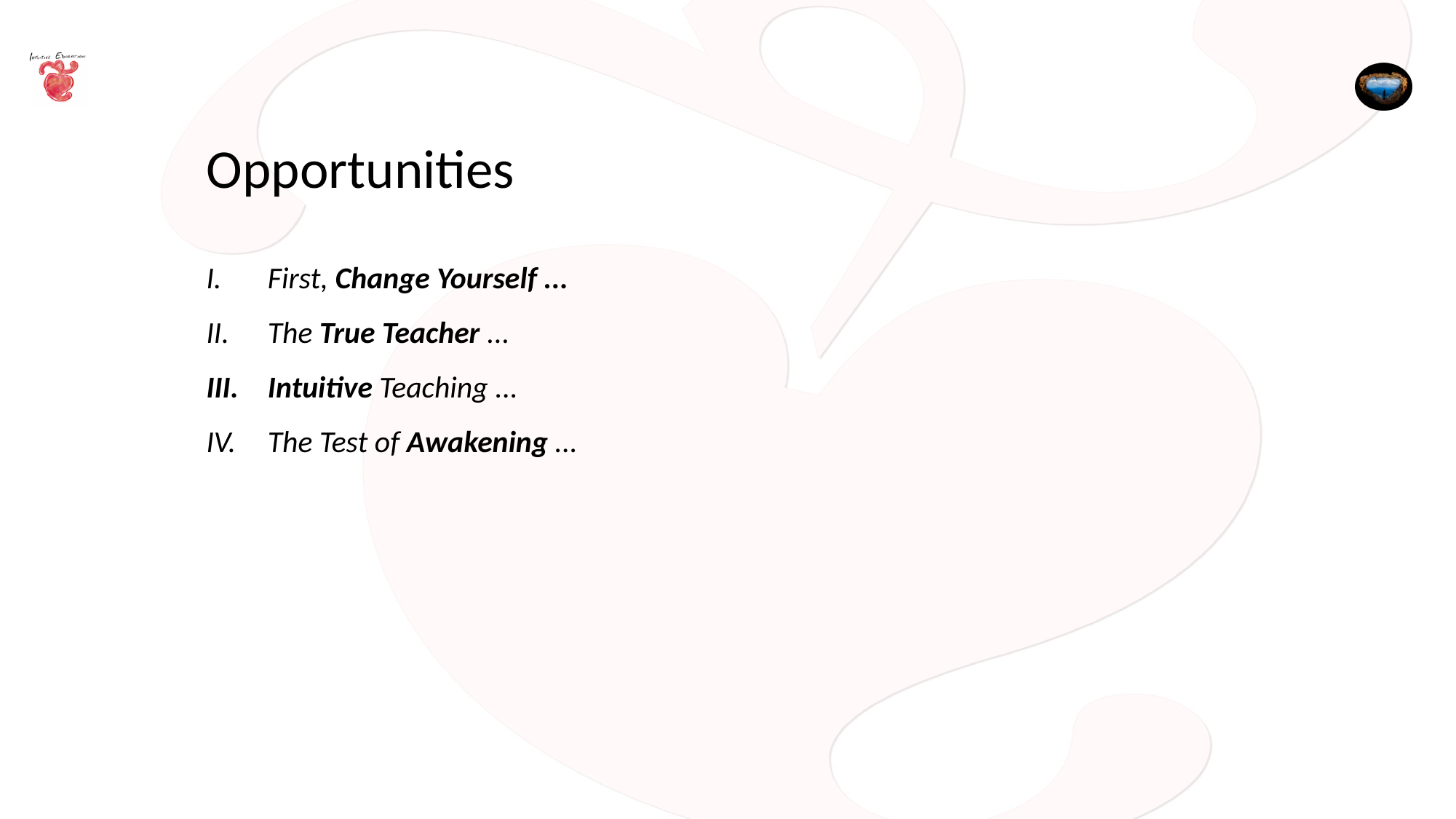

Opportunities
First, Change Yourself ...
The True Teacher ...
Intuitive Teaching ...
The Test of Awakening ...